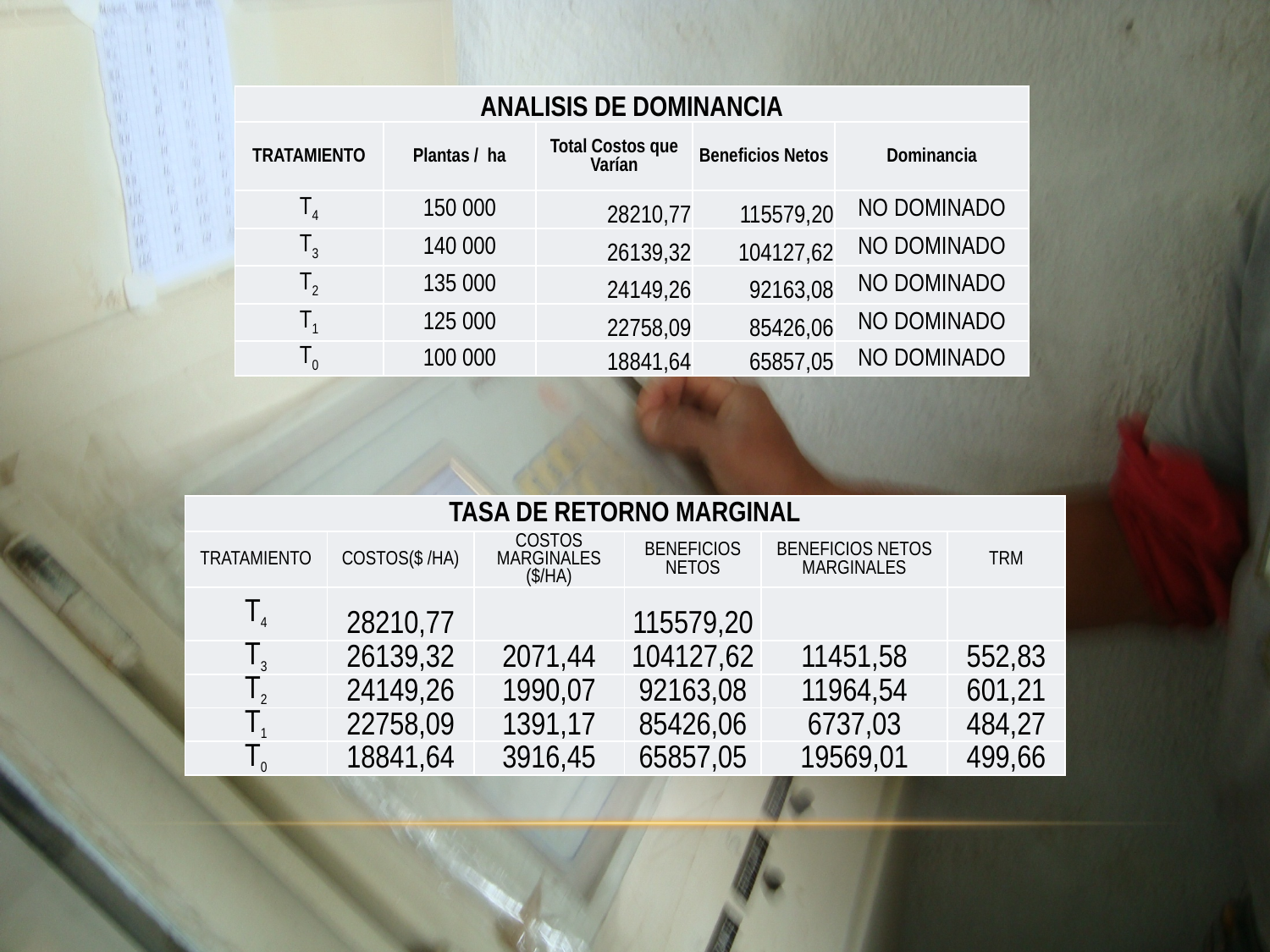

| ANALISIS DE DOMINANCIA |  |  |  |  |
| --- | --- | --- | --- | --- |
| TRATAMIENTO | Plantas / ha | Total Costos que Varían | Beneficios Netos | Dominancia |
| T4 | 150 000 | 28210,77 | 115579,20 | NO DOMINADO |
| T3 | 140 000 | 26139,32 | 104127,62 | NO DOMINADO |
| T2 | 135 000 | 24149,26 | 92163,08 | NO DOMINADO |
| T1 | 125 000 | 22758,09 | 85426,06 | NO DOMINADO |
| T0 | 100 000 | 18841,64 | 65857,05 | NO DOMINADO |
| TASA DE RETORNO MARGINAL |  |  |  |  |  |
| --- | --- | --- | --- | --- | --- |
| TRATAMIENTO | COSTOS($ /HA) | COSTOS MARGINALES ($/HA) | BENEFICIOS NETOS | BENEFICIOS NETOS MARGINALES | TRM |
| T4 | 28210,77 |  | 115579,20 |  |  |
| T3 | 26139,32 | 2071,44 | 104127,62 | 11451,58 | 552,83 |
| T2 | 24149,26 | 1990,07 | 92163,08 | 11964,54 | 601,21 |
| T1 | 22758,09 | 1391,17 | 85426,06 | 6737,03 | 484,27 |
| T0 | 18841,64 | 3916,45 | 65857,05 | 19569,01 | 499,66 |